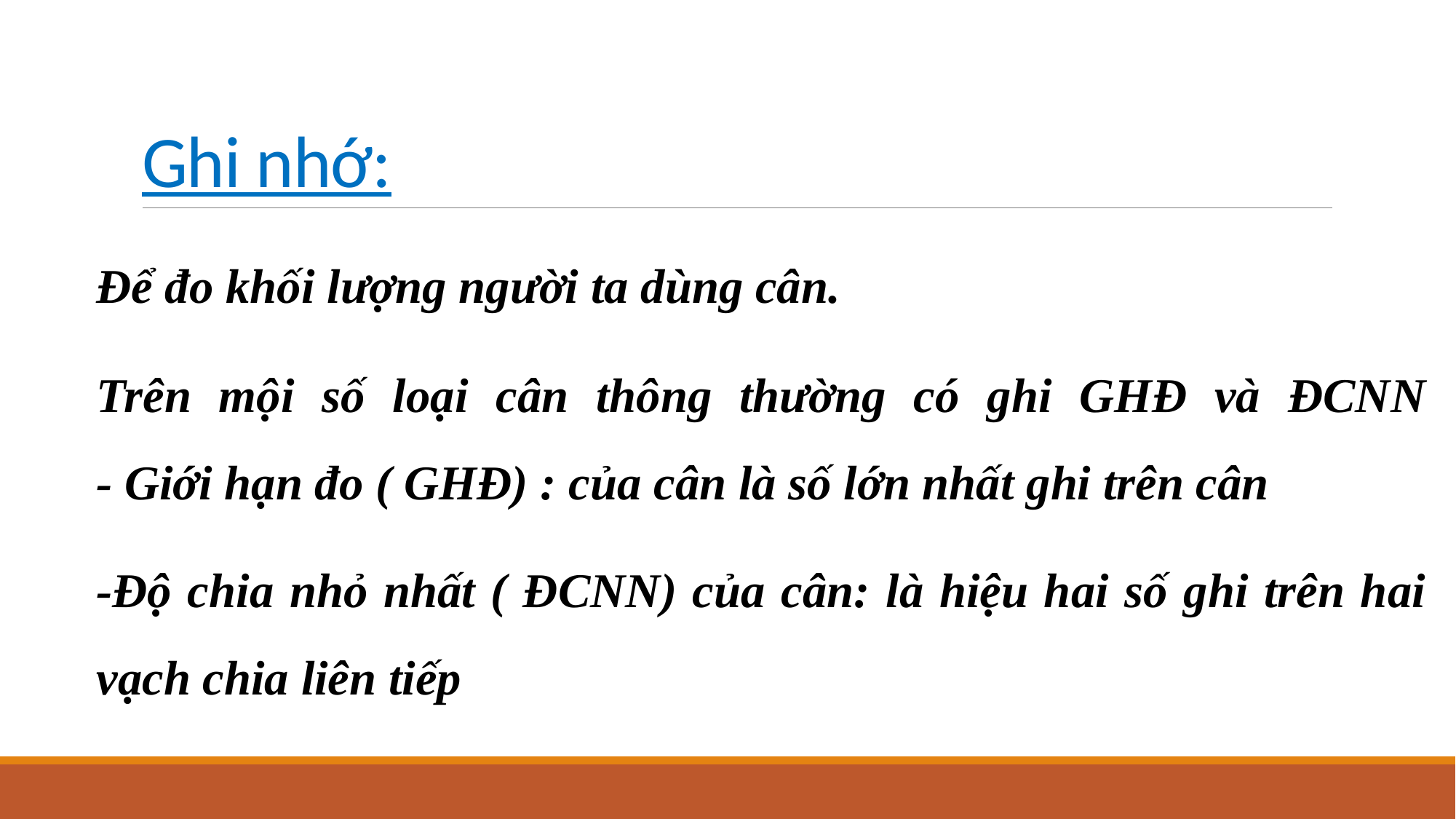

# Ghi nhớ:
Để đo khối lượng người ta dùng cân.
Trên mội số loại cân thông thường có ghi GHĐ và ĐCNN
- Giới hạn đo ( GHĐ) : của cân là số lớn nhất ghi trên cân
-Độ chia nhỏ nhất ( ĐCNN) của cân: là hiệu hai số ghi trên hai vạch chia liên tiếp